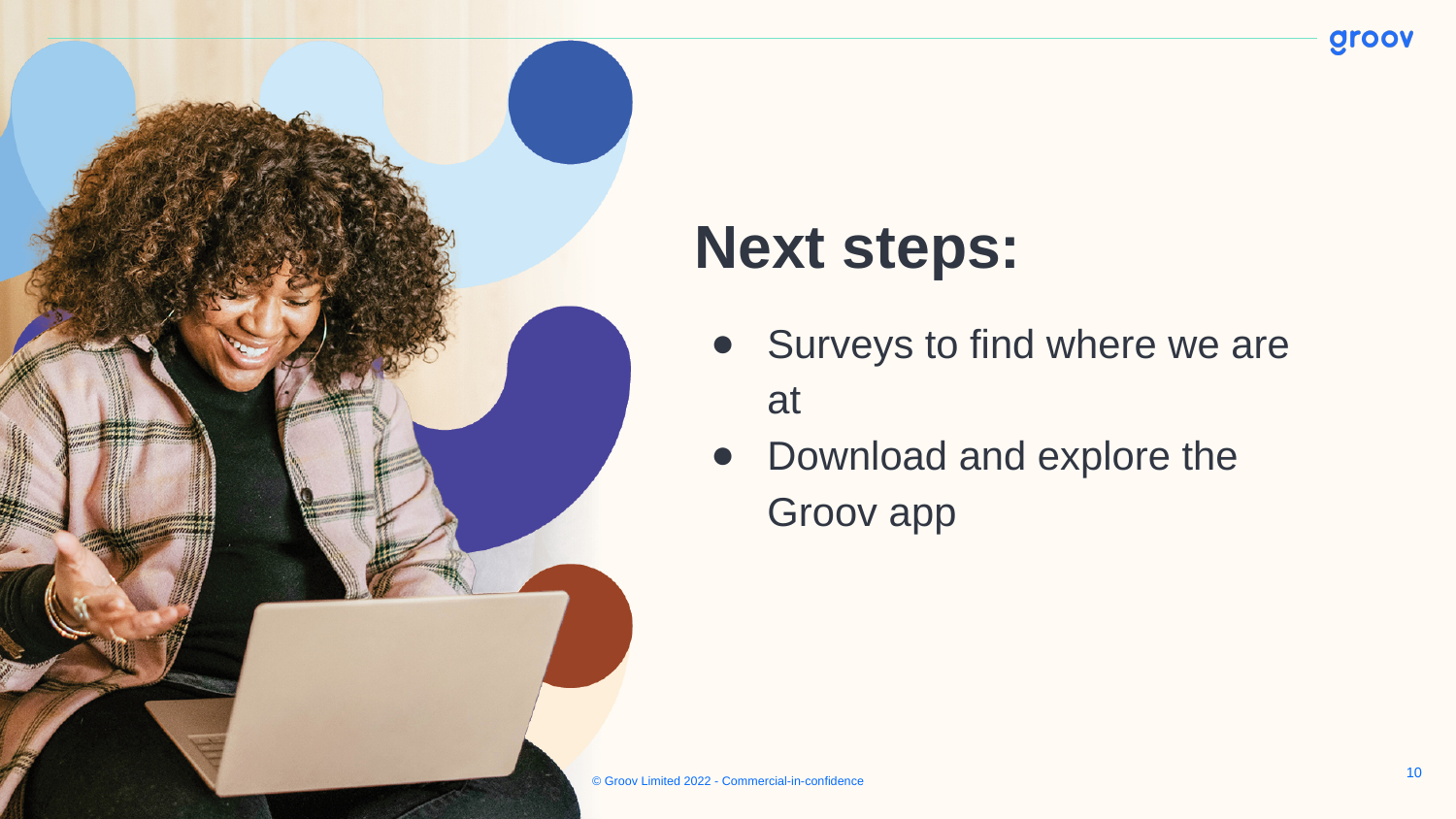

Next steps:
Surveys to find where we are at
Download and explore the Groov app